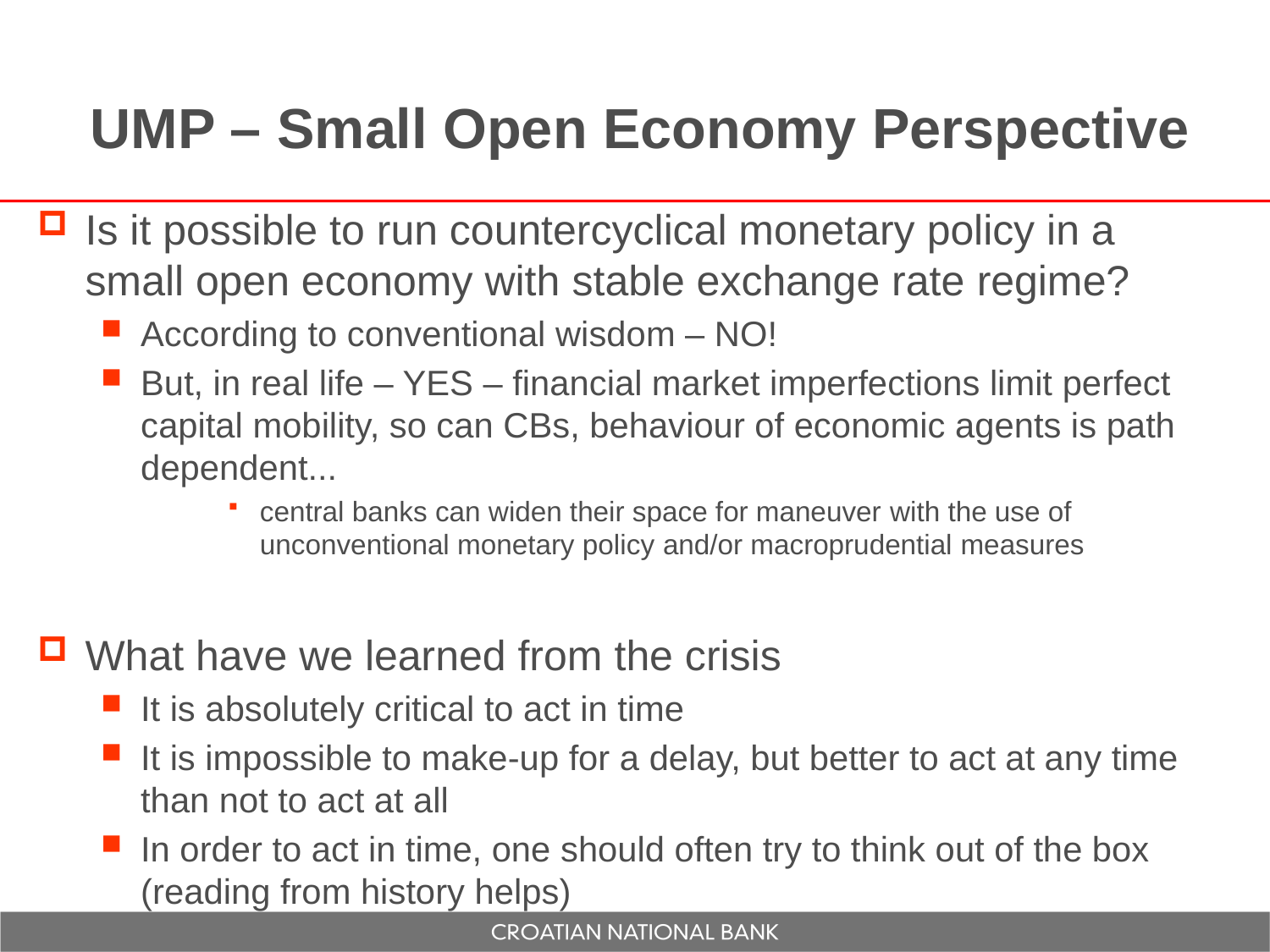

# UMP – Small Open Economy Perspective
Is it possible to run countercyclical monetary policy in a small open economy with stable exchange rate regime?
According to conventional wisdom – NO!
But, in real life – YES – financial market imperfections limit perfect capital mobility, so can CBs, behaviour of economic agents is path dependent...
central banks can widen their space for maneuver with the use of unconventional monetary policy and/or macroprudential measures

What have we learned from the crisis
It is absolutely critical to act in time
It is impossible to make-up for a delay, but better to act at any time than not to act at all
In order to act in time, one should often try to think out of the box (reading from history helps)